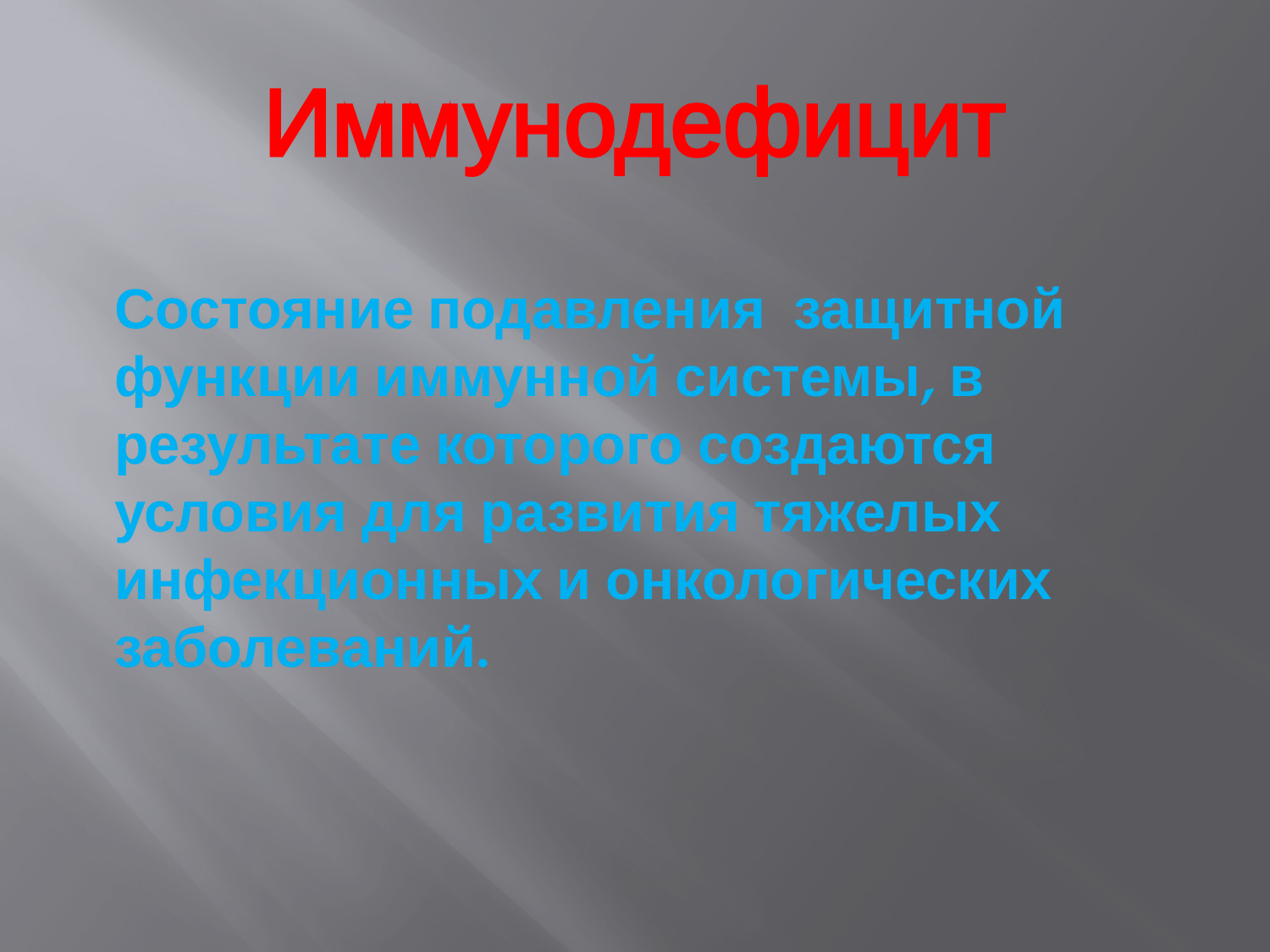

# Иммунодефицит
Состояние подавления  защитной функции иммунной системы, в результате которого создаются условия для развития тяжелых инфекционных и онкологических заболеваний.